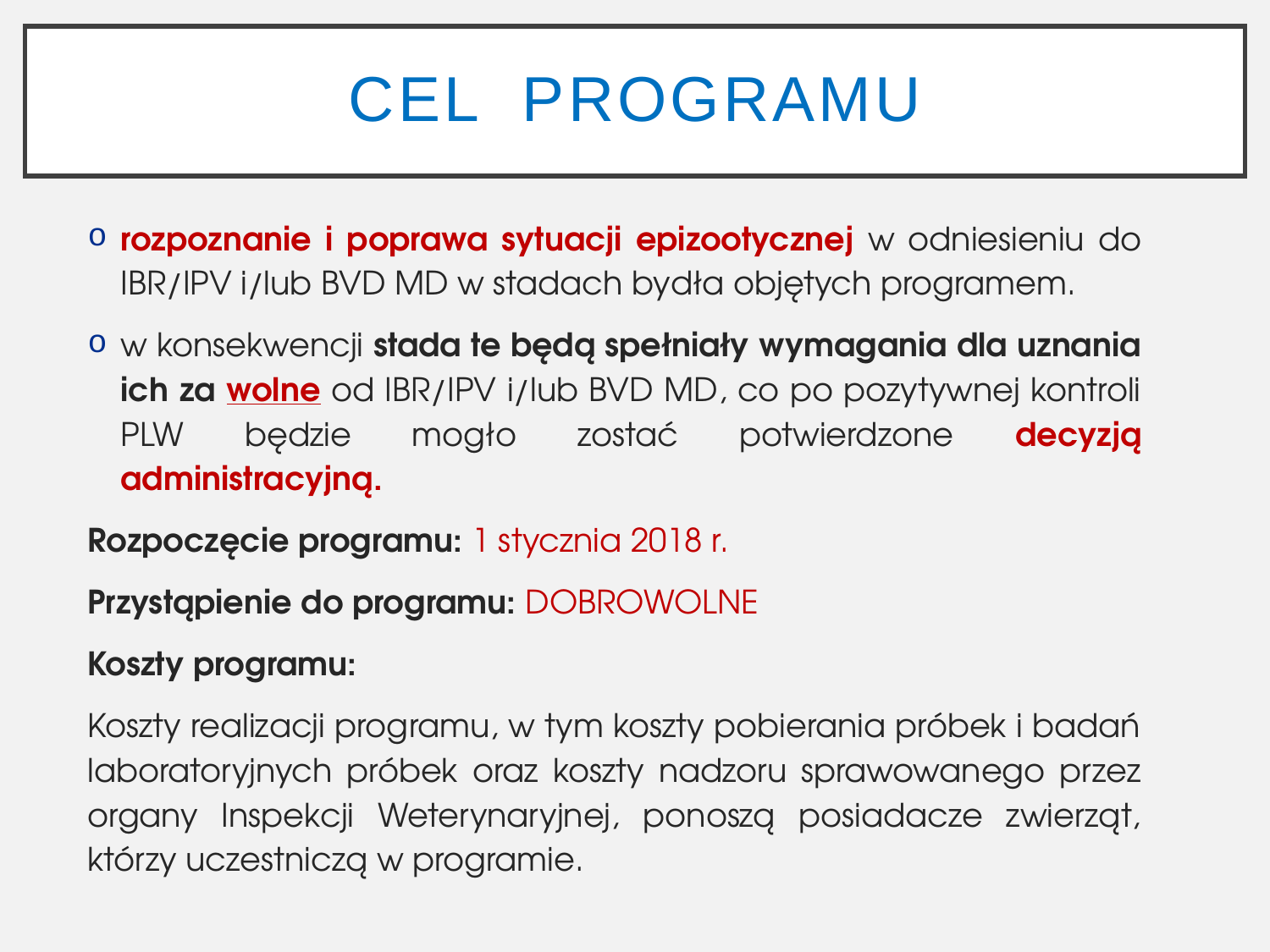

# CEL  programu
rozpoznanie i poprawa sytuacji epizootycznej w odniesieniu do IBR/IPV i/lub BVD MD w stadach bydła objętych programem.
w konsekwencji stada te będą spełniały wymagania dla uznania ich za wolne od IBR/IPV i/lub BVD MD, co po pozytywnej kontroli PLW będzie mogło zostać potwierdzone decyzją administracyjną.
Rozpoczęcie programu: 1 stycznia 2018 r.
Przystąpienie do programu: DOBROWOLNE
Koszty programu:
Koszty realizacji programu, w tym koszty pobierania próbek i badań laboratoryjnych próbek oraz koszty nadzoru sprawowanego przez organy Inspekcji Weterynaryjnej, ponoszą posiadacze zwierząt, którzy uczestniczą w programie.